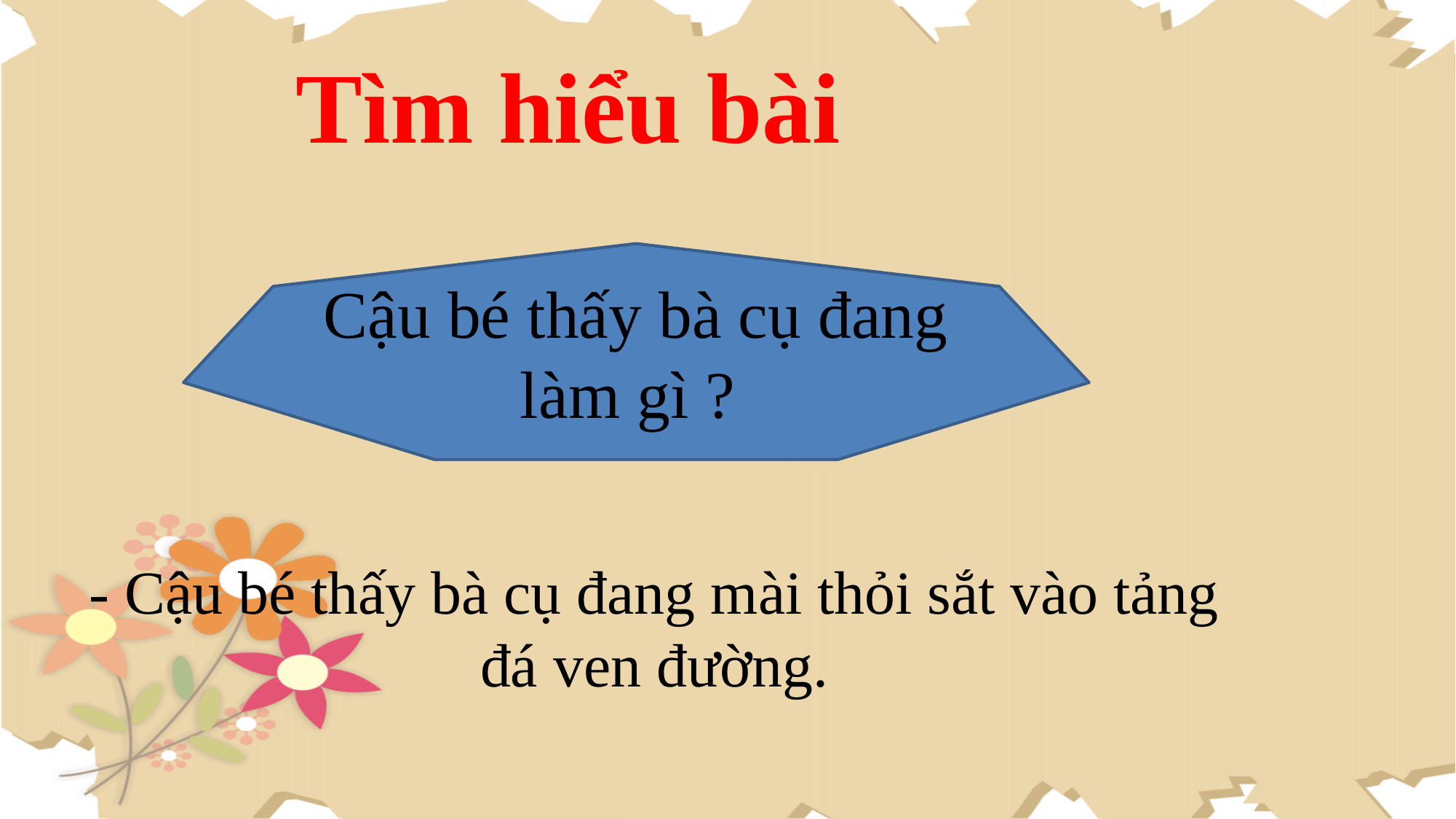

# Tìm hiểu bài
Cậu bé thấy bà cụ đang làm gì ?
- Cậu bé thấy bà cụ đang mài thỏi sắt vào tảng đá ven đường.